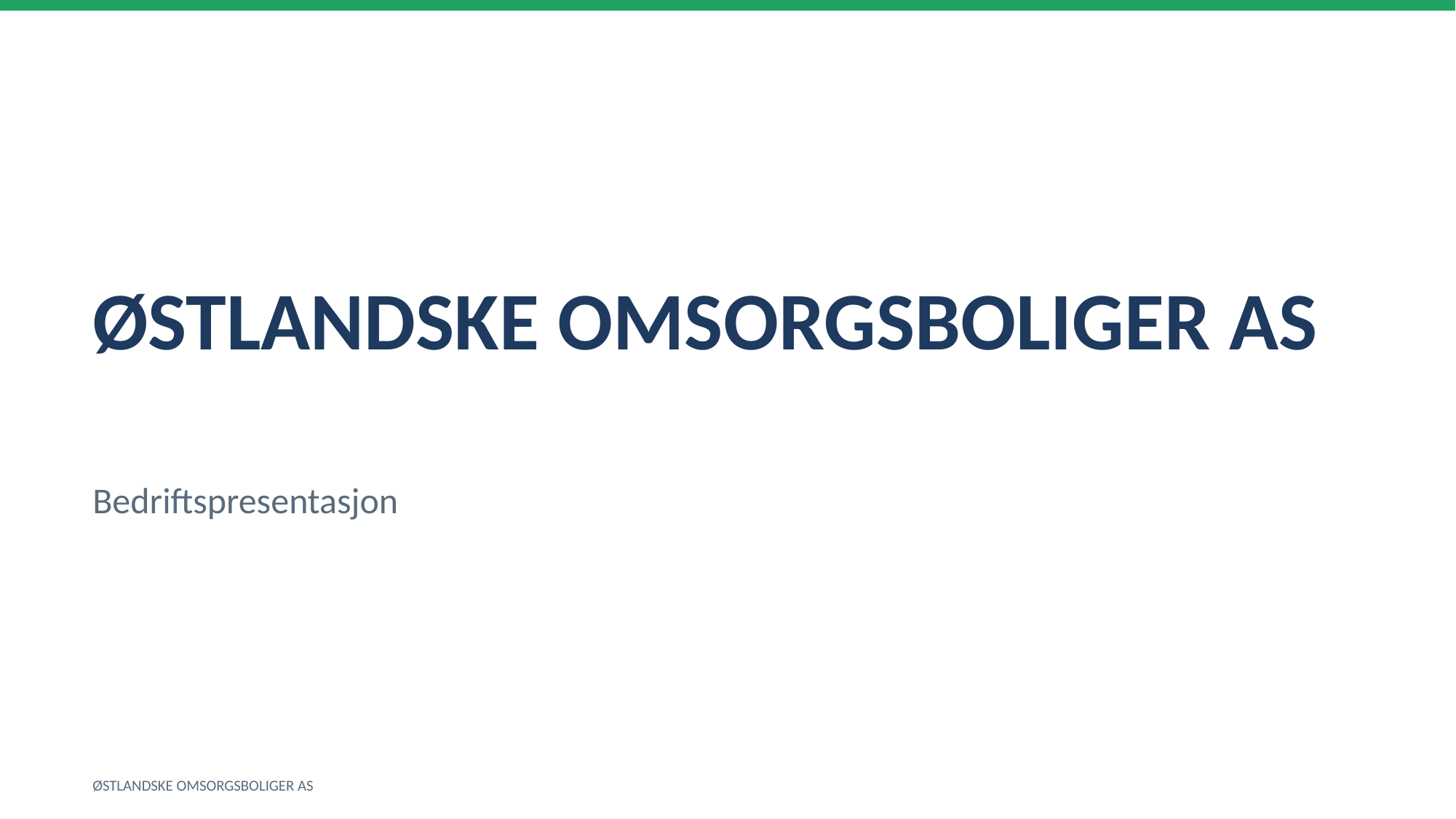

ØSTLANDSKE OMSORGSBOLIGER AS
Bedriftspresentasjon
ØSTLANDSKE OMSORGSBOLIGER AS